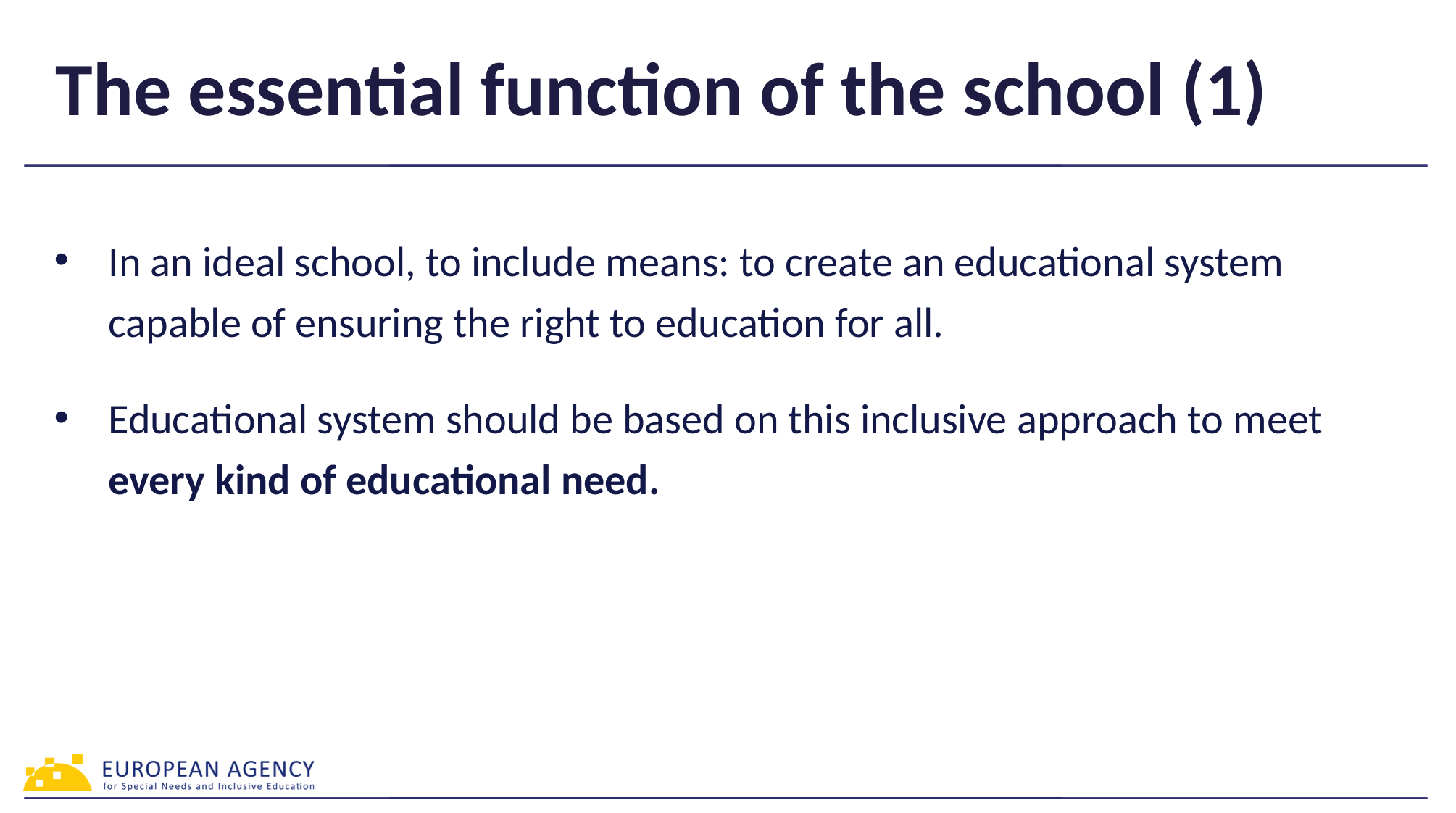

# The essential function of the school (1)
In an ideal school, to include means: to create an educational system capable of ensuring the right to education for all.
Educational system should be based on this inclusive approach to meet every kind of educational need.